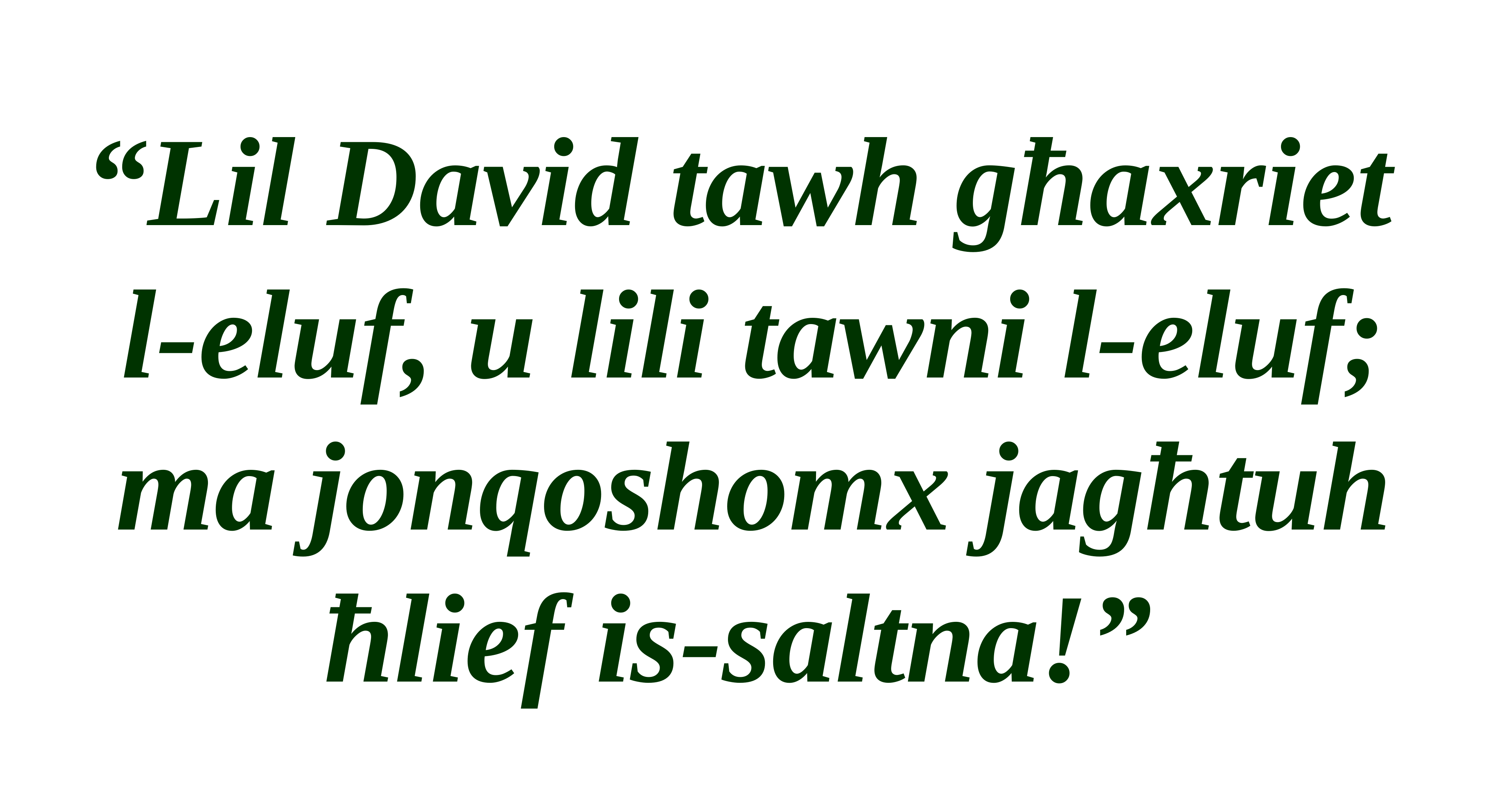

“Lil David tawh għaxriet
l-eluf, u lili tawni l-eluf; ma jonqoshomx jagħtuh ħlief is-saltna!”